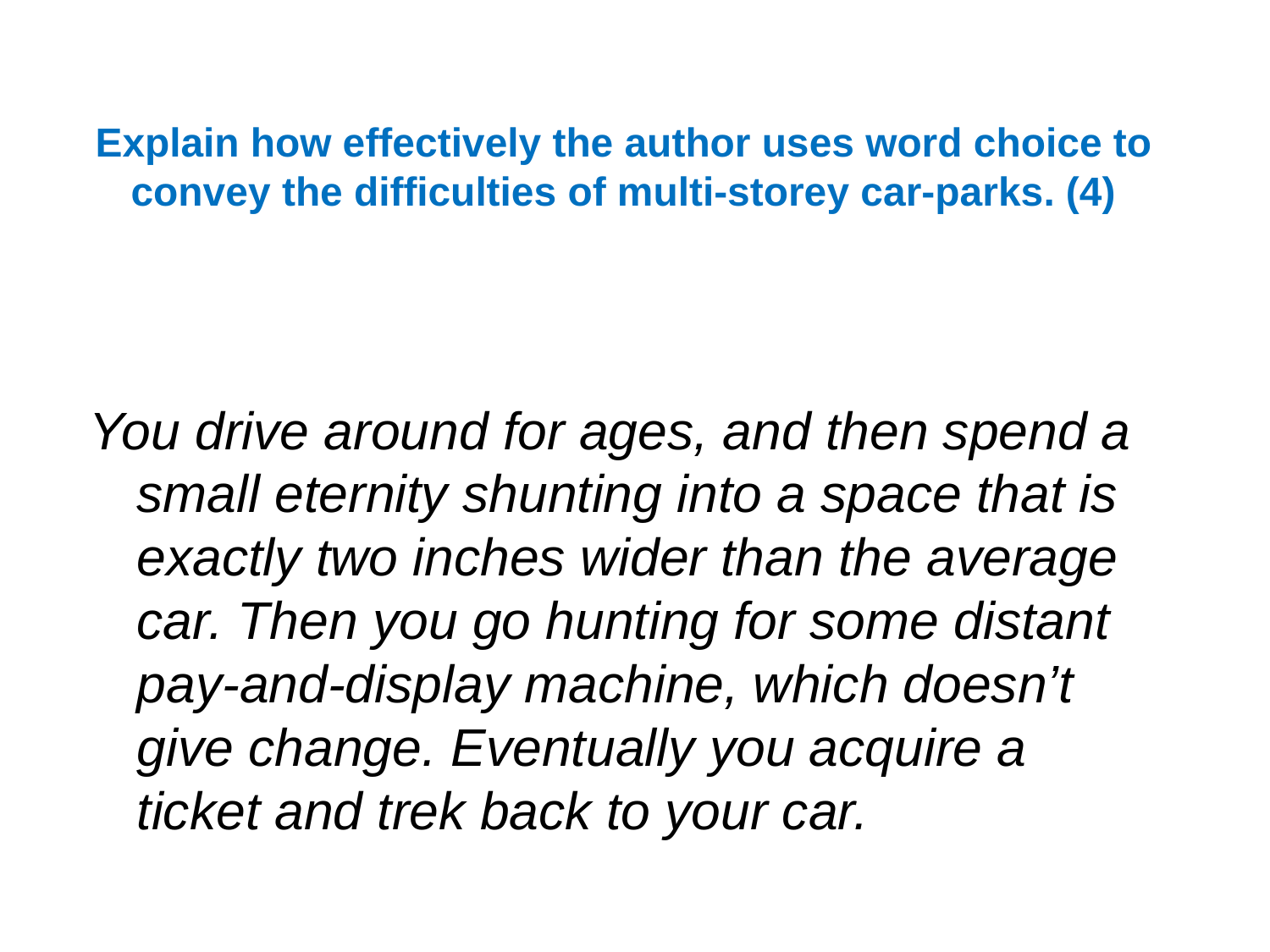

# Explain how effectively the author uses word choice to convey the difficulties of multi-storey car-parks. (4)

You drive around for ages, and then spend a small eternity shunting into a space that is exactly two inches wider than the average car. Then you go hunting for some distant pay-and-display machine, which doesn’t give change. Eventually you acquire a ticket and trek back to your car.